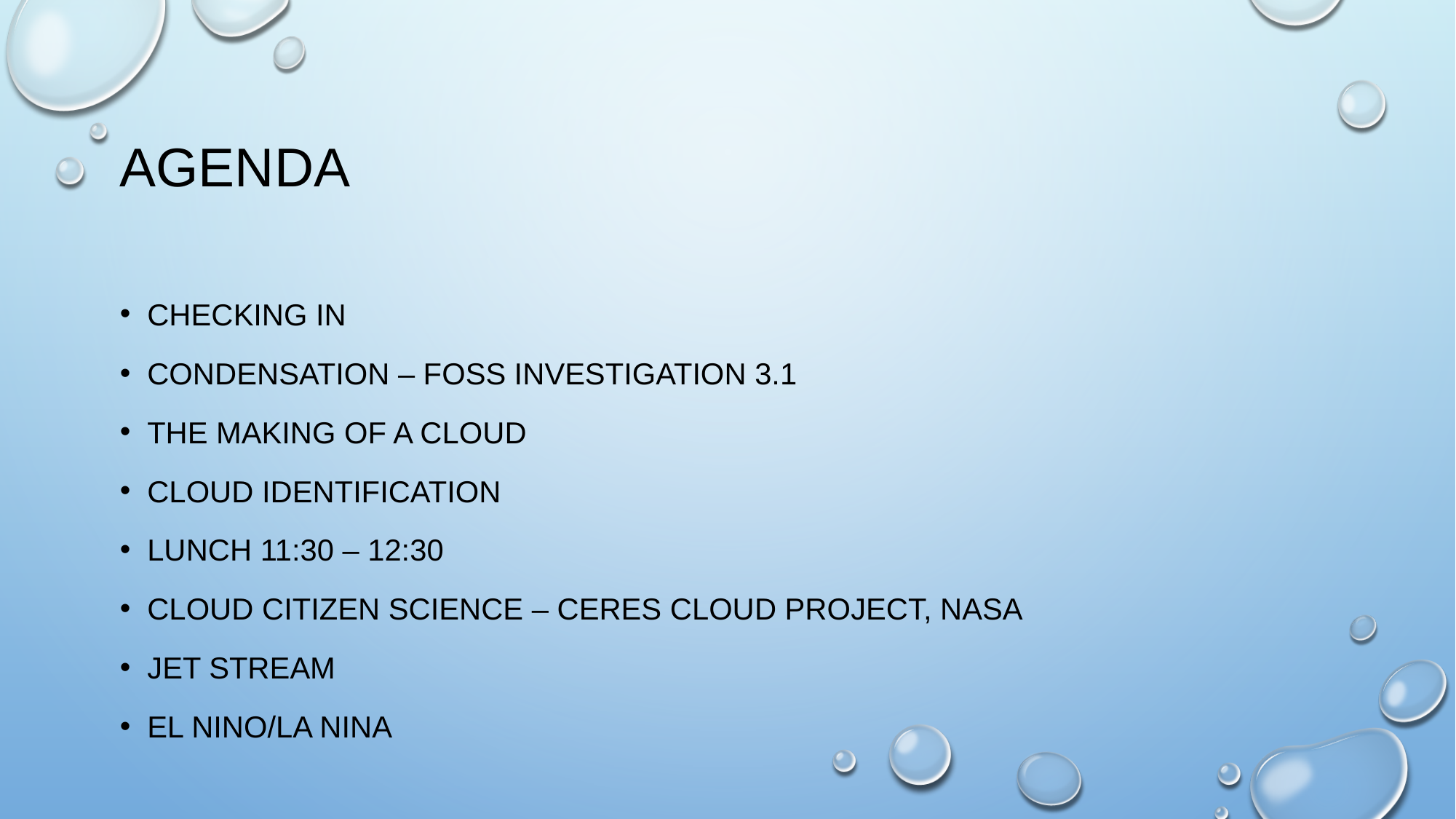

# AGENDA
Checking in
Condensation – Foss Investigation 3.1
The Making of a Cloud
Cloud Identification
Lunch 11:30 – 12:30
Cloud Citizen science – Ceres Cloud project, nasa
Jet stream
El Nino/la nina